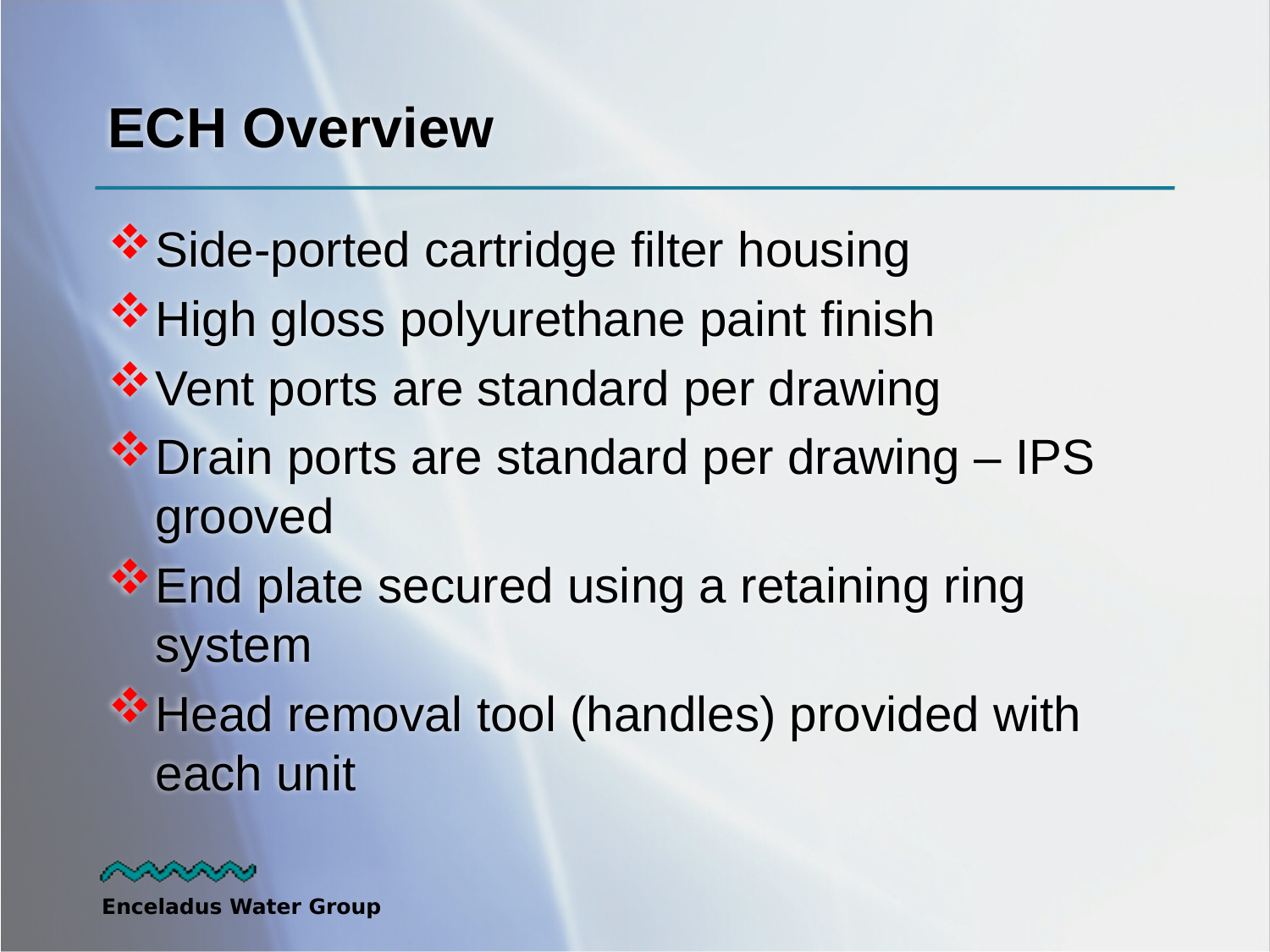

# ECH Overview
Side-ported cartridge filter housing
High gloss polyurethane paint finish
Vent ports are standard per drawing
Drain ports are standard per drawing – IPS grooved
End plate secured using a retaining ring system
Head removal tool (handles) provided with each unit